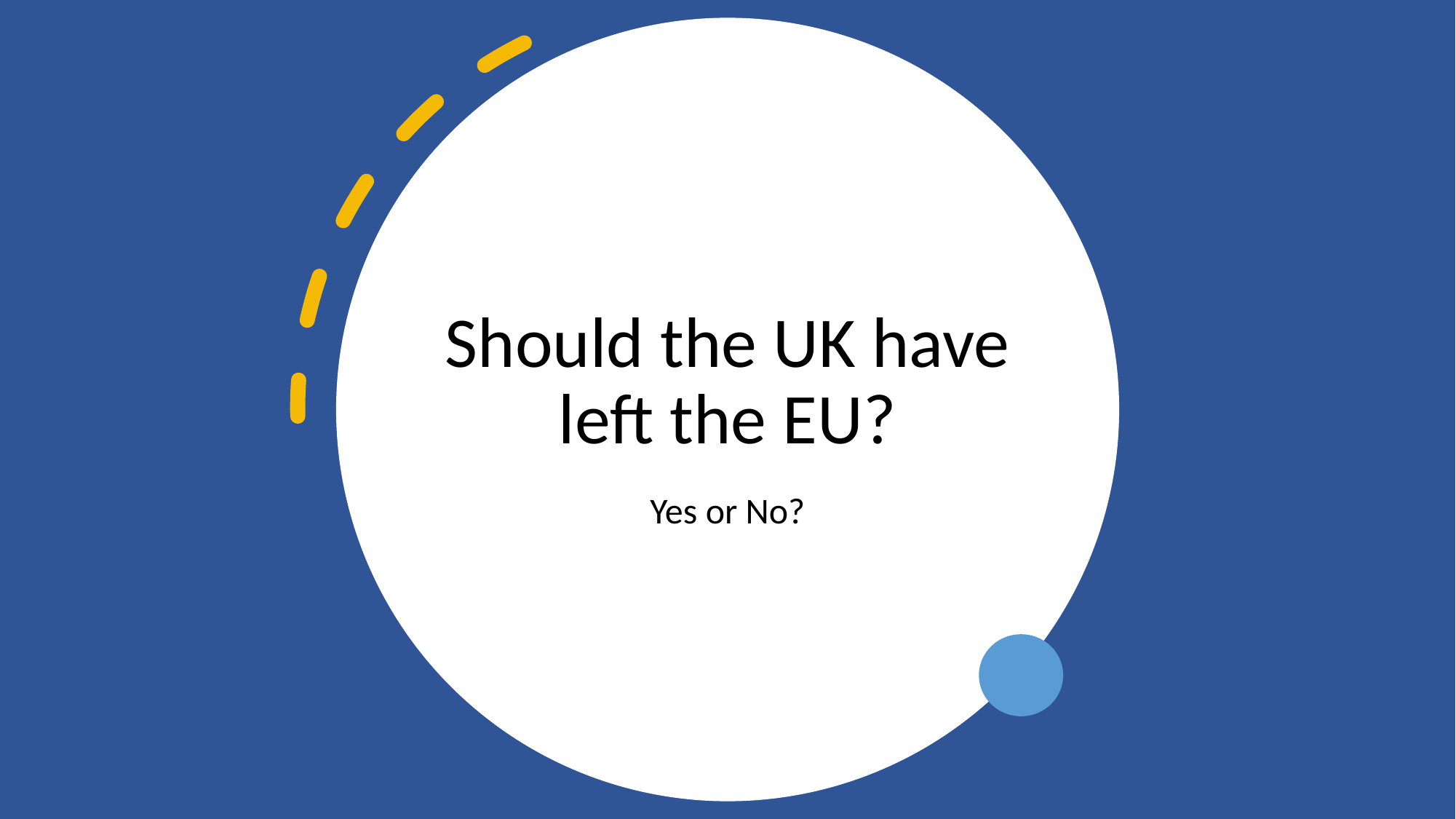

# Should the UK have left the EU?
Yes or No?